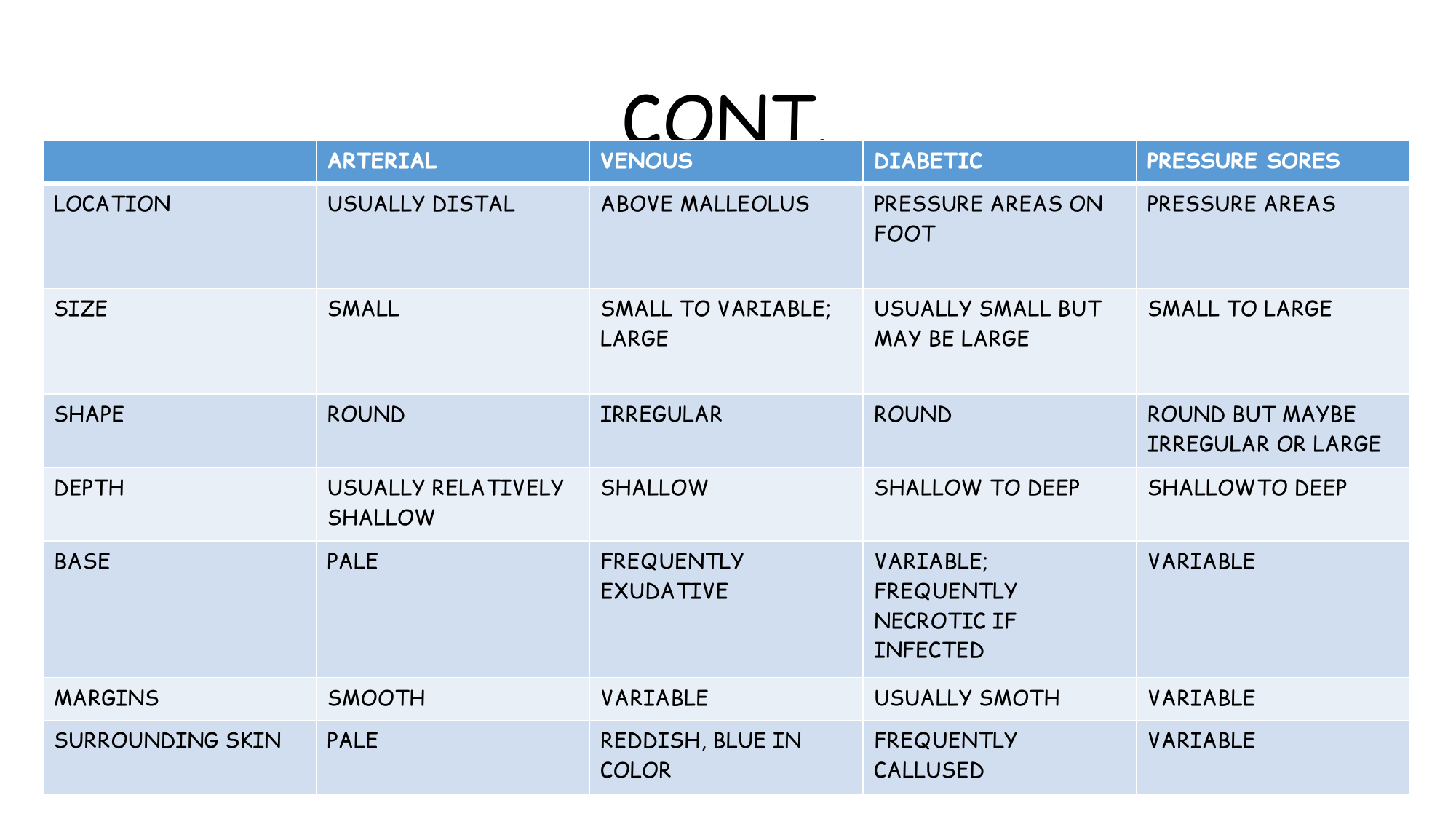

# CONT.
|  | ARTERIAL | VENOUS | DIABETIC | PRESSURE SORES |
| --- | --- | --- | --- | --- |
| LOCATION | USUALLY DISTAL | ABOVE MALLEOLUS | PRESSURE AREAS ON FOOT | PRESSURE AREAS |
| SIZE | SMALL | SMALL TO VARIABLE; LARGE | USUALLY SMALL BUT MAY BE LARGE | SMALL TO LARGE |
| SHAPE | ROUND | IRREGULAR | ROUND | ROUND BUT MAYBE IRREGULAR OR LARGE |
| DEPTH | USUALLY RELATIVELY SHALLOW | SHALLOW | SHALLOW TO DEEP | SHALLOWTO DEEP |
| BASE | PALE | FREQUENTLY EXUDATIVE | VARIABLE; FREQUENTLY NECROTIC IF INFECTED | VARIABLE |
| MARGINS | SMOOTH | VARIABLE | USUALLY SMOTH | VARIABLE |
| SURROUNDING SKIN | PALE | REDDISH, BLUE IN COLOR | FREQUENTLY CALLUSED | VARIABLE |